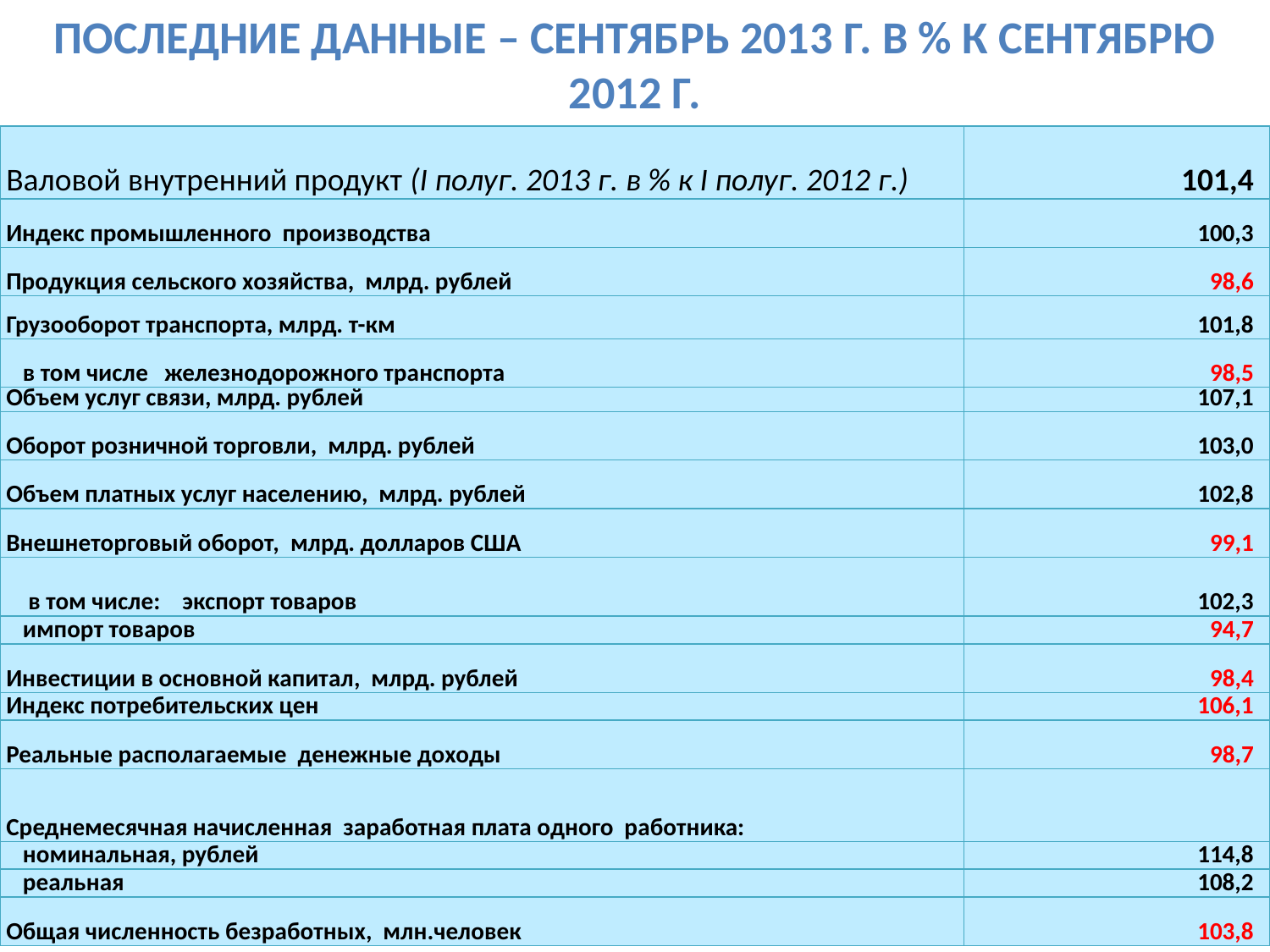

# Последние данные – сентябрь 2013 г. в % к сентябрю 2012 г.
| Валовой внутренний продукт (I полуг. 2013 г. в % к I полуг. 2012 г.) | 101,4 |
| --- | --- |
| Индекс промышленного производства | 100,3 |
| Продукция сельского хозяйства, млрд. рублей | 98,6 |
| Грузооборот транспорта, млрд. т-км | 101,8 |
| в том числе железнодорожного транспорта | 98,5 |
| Объем услуг связи, млрд. рублей | 107,1 |
| Оборот розничной торговли, млрд. рублей | 103,0 |
| Объем платных услуг населению, млрд. рублей | 102,8 |
| Внешнеторговый оборот, млрд. долларов США | 99,1 |
| в том числе: экспорт товаров | 102,3 |
| импорт товаров | 94,7 |
| Инвестиции в основной капитал, млрд. рублей | 98,4 |
| Индекс потребительских цен | 106,1 |
| Реальные располагаемые денежные доходы | 98,7 |
| Среднемесячная начисленная заработная плата одного работника: |  |
| номинальная, рублей | 114,8 |
| реальная | 108,2 |
| Общая численность безработных, млн.человек | 103,8 |
26